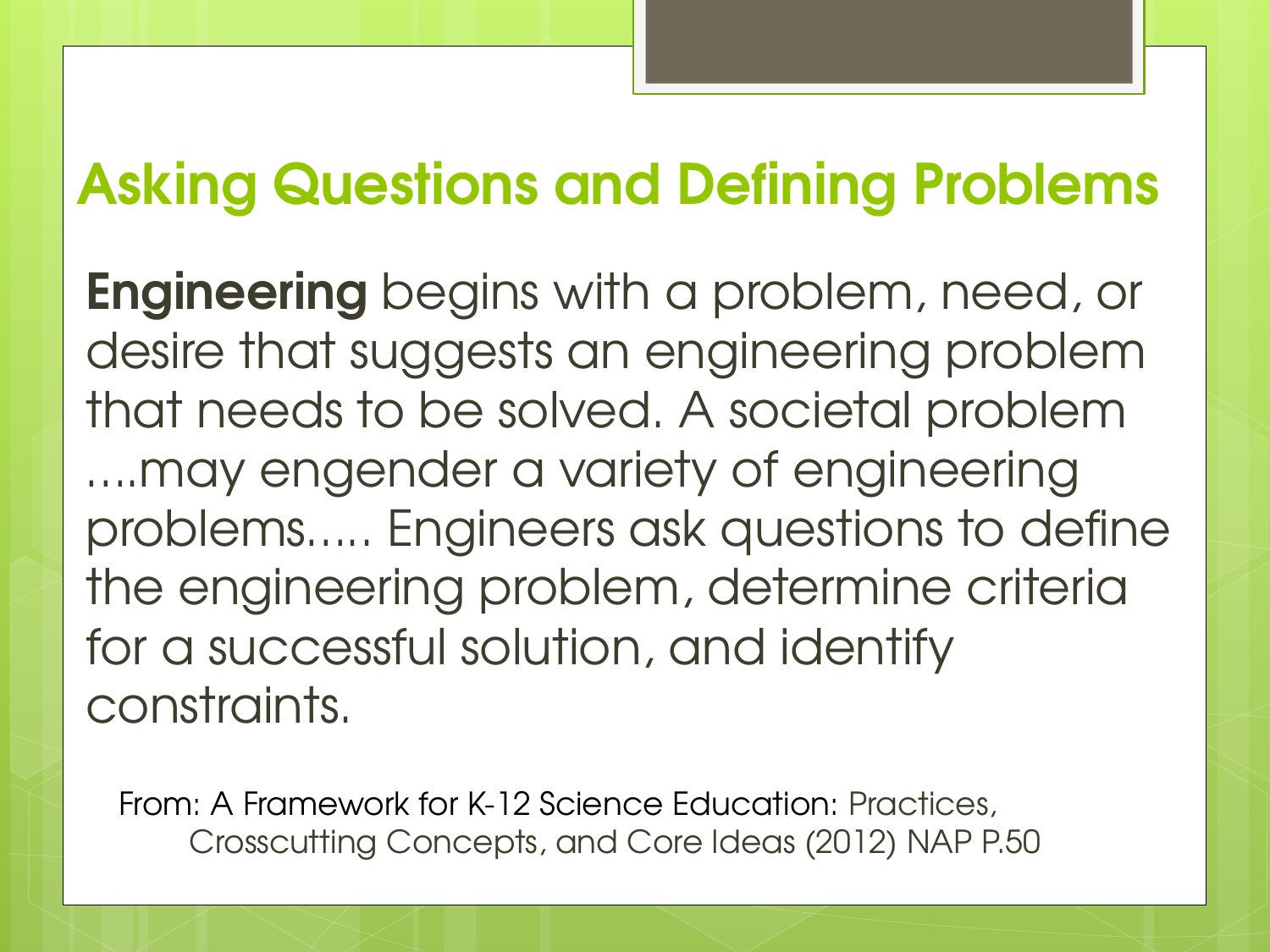

# Asking Questions and Defining Problems
Engineering begins with a problem, need, or desire that suggests an engineering problem that needs to be solved. A societal problem ….may engender a variety of engineering problems….. Engineers ask questions to define the engineering problem, determine criteria for a successful solution, and identify constraints.

   From: A Framework for K-12 Science Education: Practices,                                  Crosscutting Concepts, and Core Ideas (2012) NAP P.50